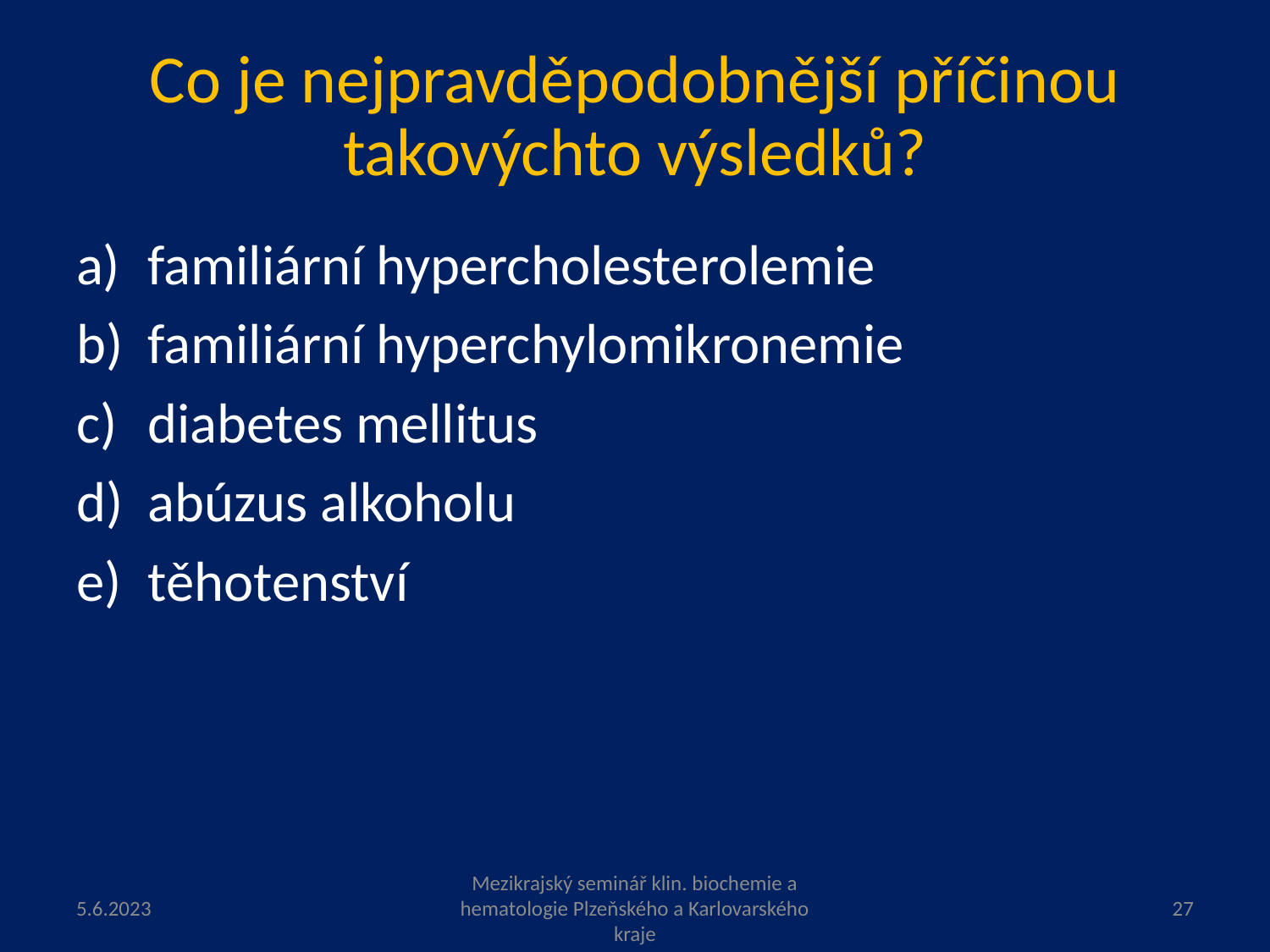

# Co je nejpravděpodobnější příčinou takovýchto výsledků?
familiární hypercholesterolemie
familiární hyperchylomikronemie
diabetes mellitus
abúzus alkoholu
těhotenství
5.6.2023
Mezikrajský seminář klin. biochemie a hematologie Plzeňského a Karlovarského kraje
27